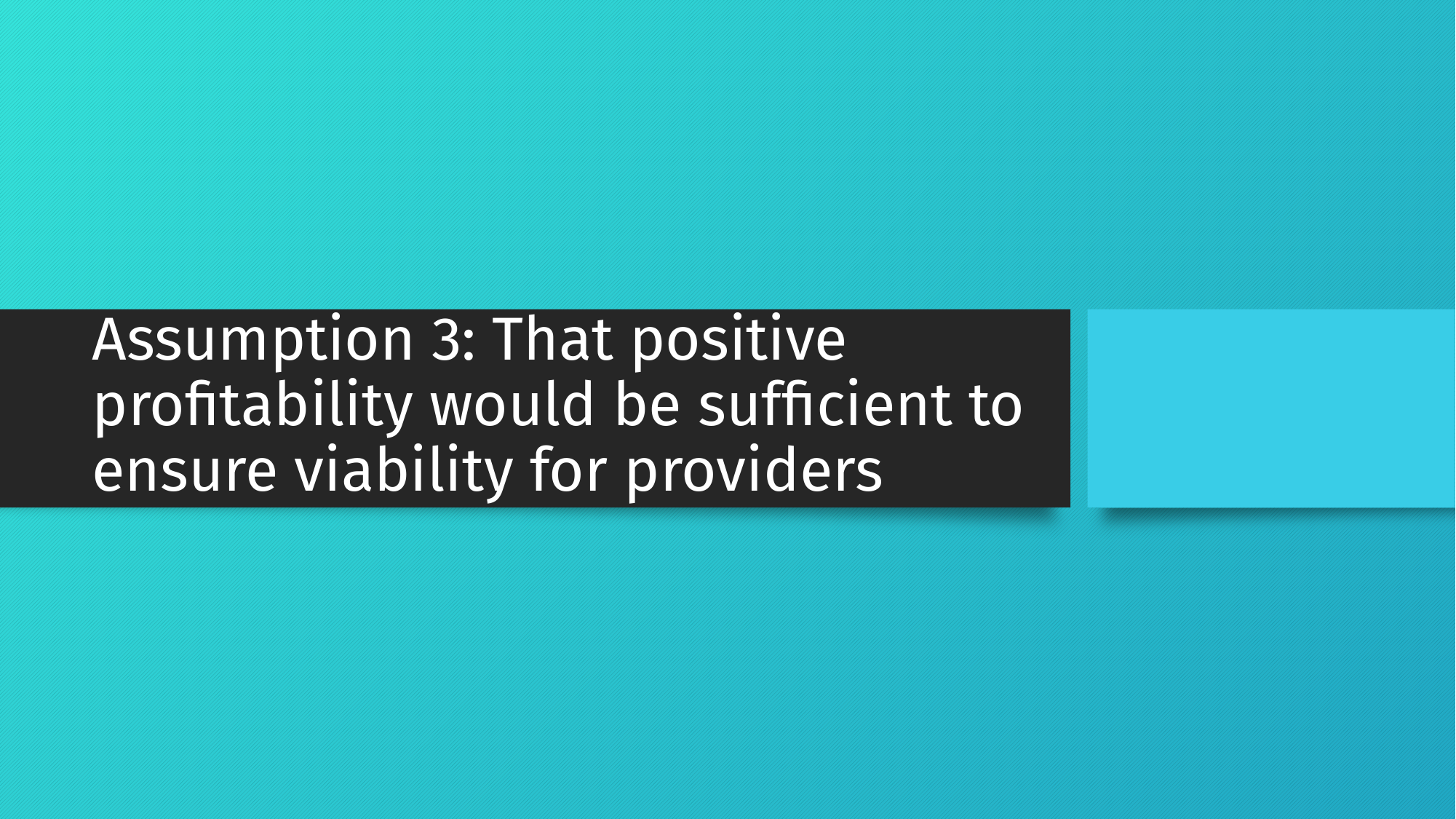

# Assumption 3: That positive profitability would be sufficient to ensure viability for providers